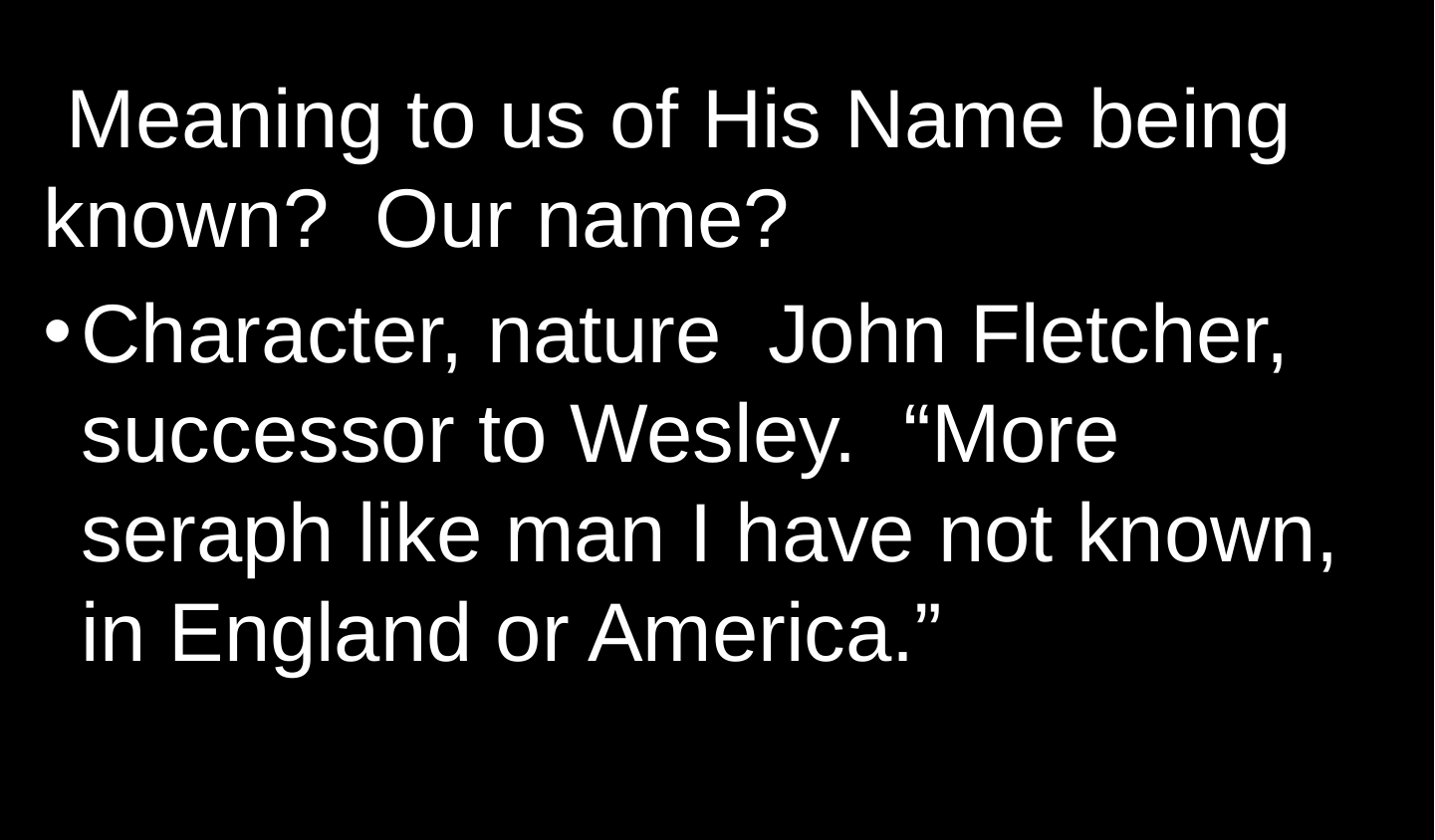

Meaning to us of His Name being known?  Our name?
Character, nature  John Fletcher, successor to Wesley.  “More seraph like man I have not known, in England or America.”